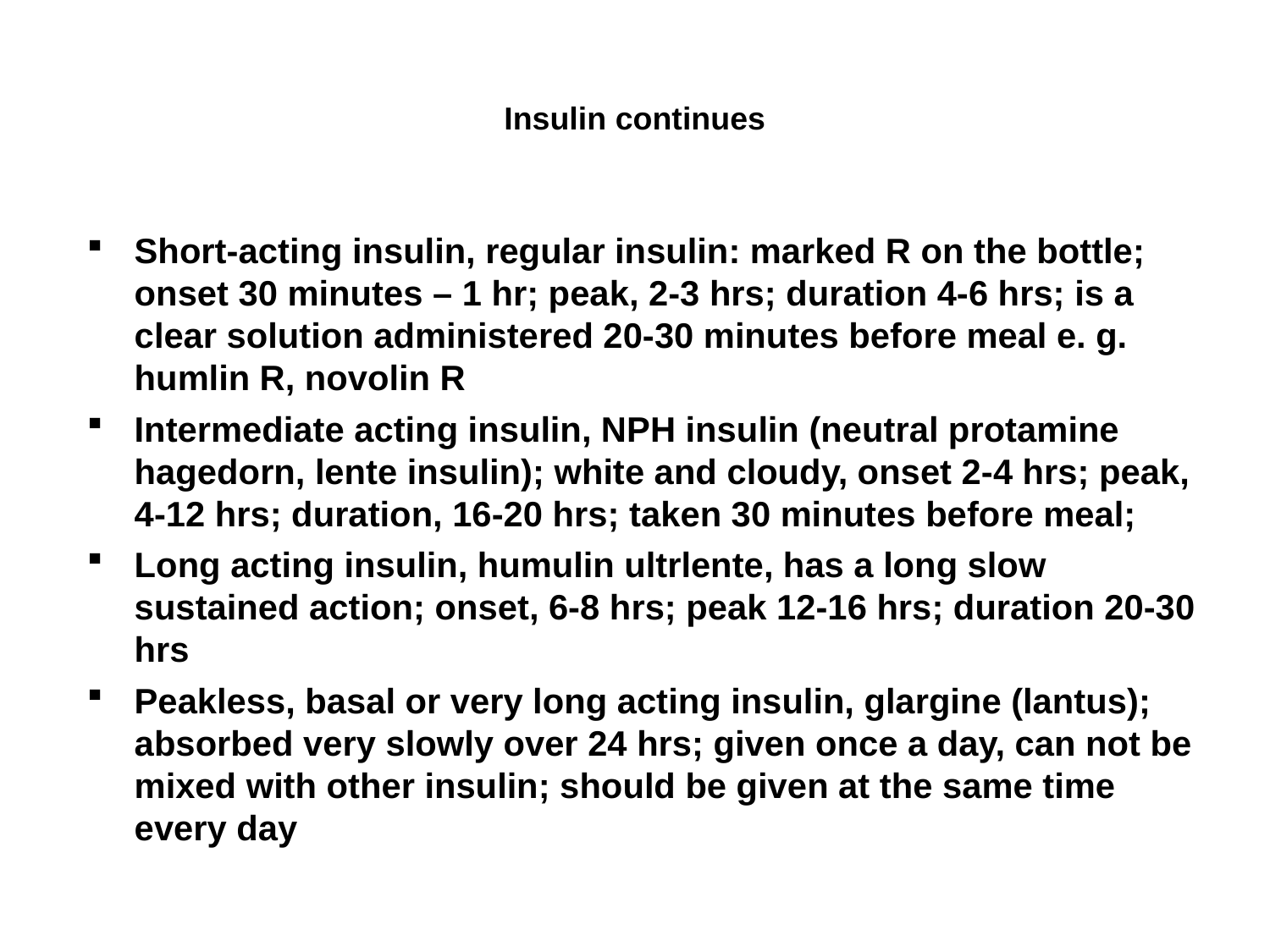

# Insulin continues
Short-acting insulin, regular insulin: marked R on the bottle; onset 30 minutes – 1 hr; peak, 2-3 hrs; duration 4-6 hrs; is a clear solution administered 20-30 minutes before meal e. g. humlin R, novolin R
Intermediate acting insulin, NPH insulin (neutral protamine hagedorn, lente insulin); white and cloudy, onset 2-4 hrs; peak, 4-12 hrs; duration, 16-20 hrs; taken 30 minutes before meal;
Long acting insulin, humulin ultrlente, has a long slow sustained action; onset, 6-8 hrs; peak 12-16 hrs; duration 20-30 hrs
Peakless, basal or very long acting insulin, glargine (lantus); absorbed very slowly over 24 hrs; given once a day, can not be mixed with other insulin; should be given at the same time every day